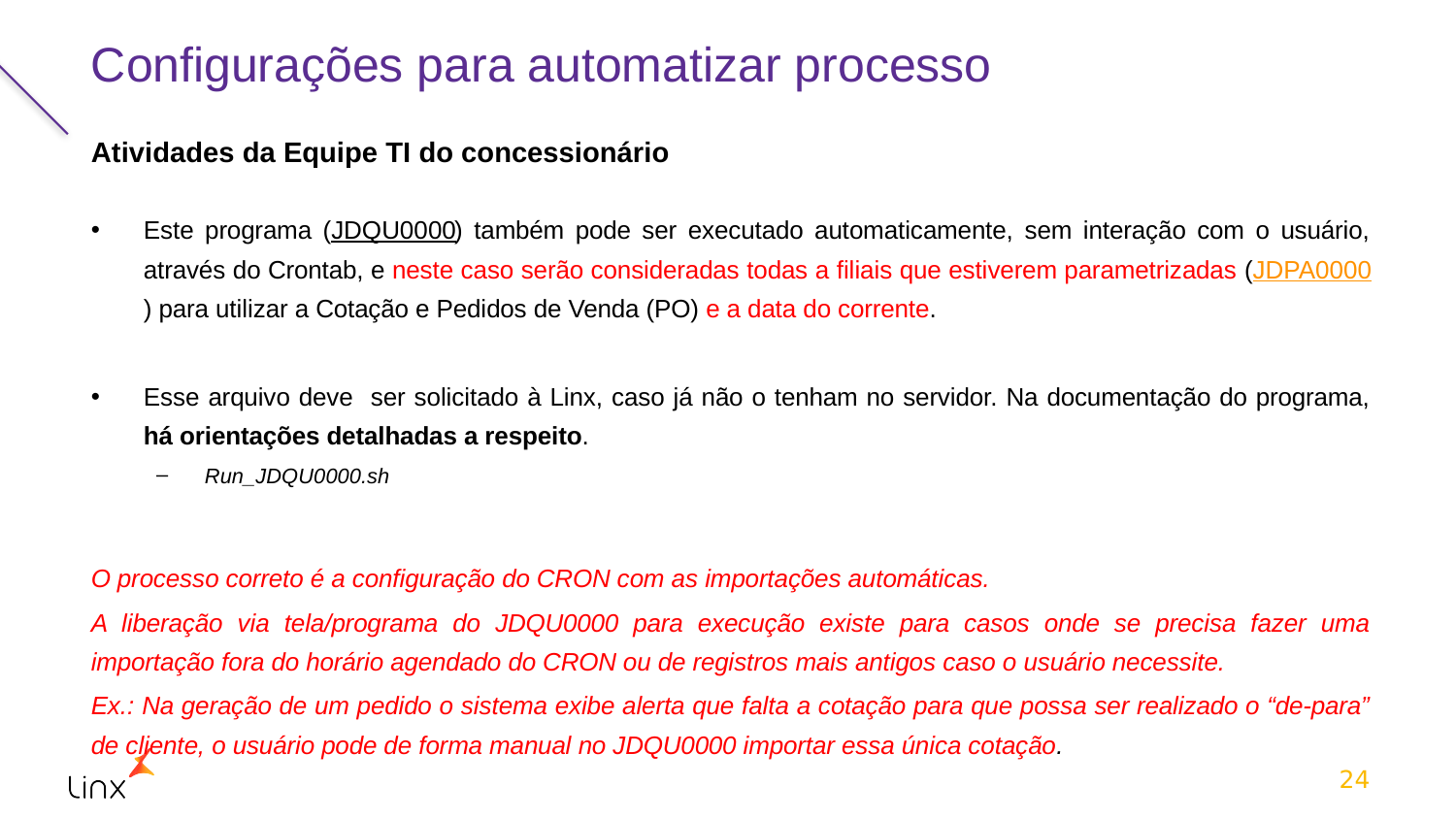

# Configurações para automatizar processo

Atividades da Equipe TI do concessionário

Este programa (JDQU0000) também pode ser executado automaticamente, sem interação com o usuário, através do Crontab, e neste caso serão consideradas todas a filiais que estiverem parametrizadas (JDPA0000) para utilizar a Cotação e Pedidos de Venda (PO) e a data do corrente.

Esse arquivo deve  ser solicitado à Linx, caso já não o tenham no servidor. Na documentação do programa, há orientações detalhadas a respeito.
Run_JDQU0000.sh

O processo correto é a configuração do CRON com as importações automáticas.
A liberação via tela/programa do JDQU0000 para execução existe para casos onde se precisa fazer uma importação fora do horário agendado do CRON ou de registros mais antigos caso o usuário necessite.
Ex.: Na geração de um pedido o sistema exibe alerta que falta a cotação para que possa ser realizado o “de-para” de cliente, o usuário pode de forma manual no JDQU0000 importar essa única cotação.

24